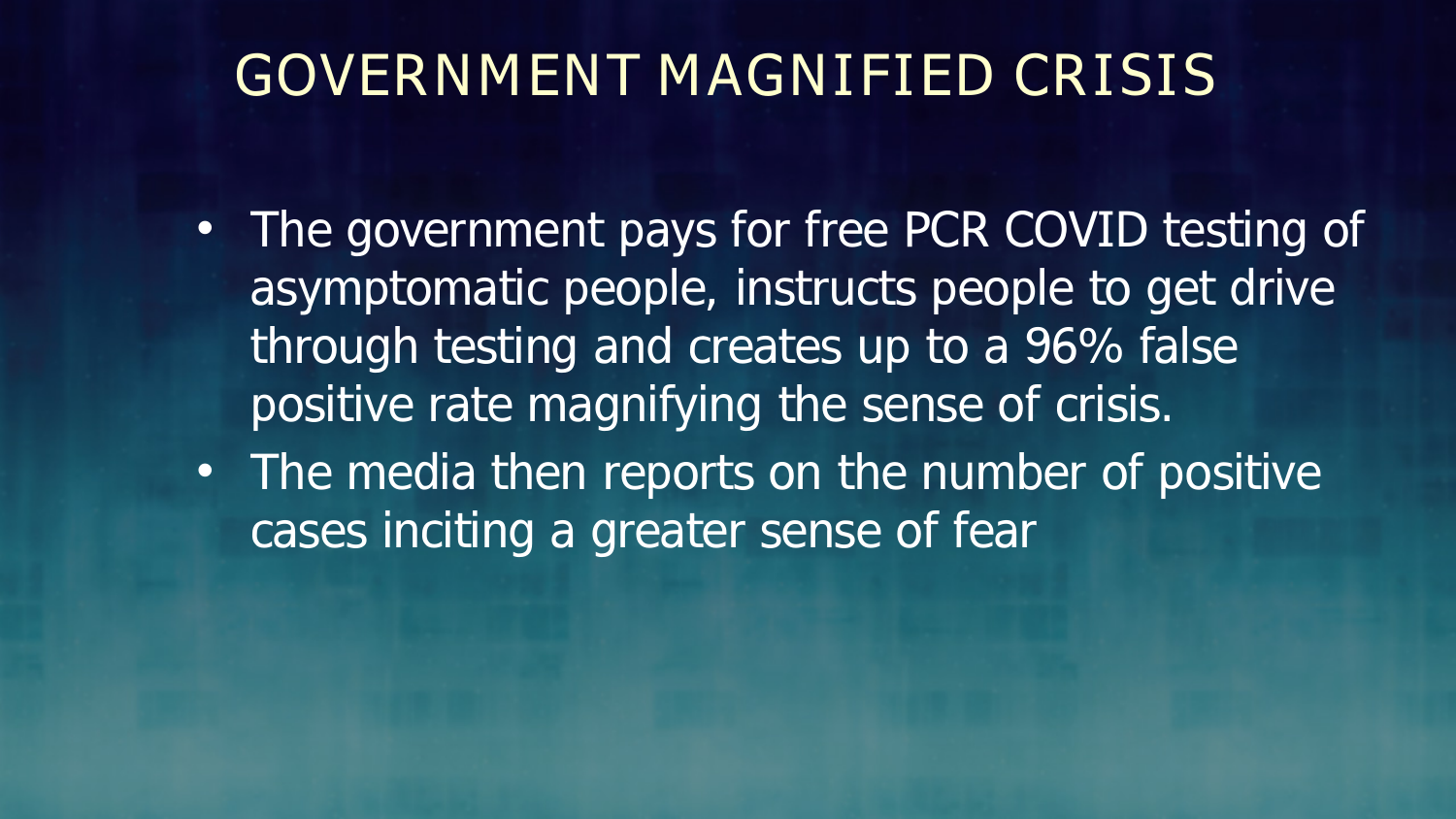

# Government Magnified Crisis
The government pays for free PCR COVID testing of asymptomatic people, instructs people to get drive through testing and creates up to a 96% false positive rate magnifying the sense of crisis.
The media then reports on the number of positive cases inciting a greater sense of fear